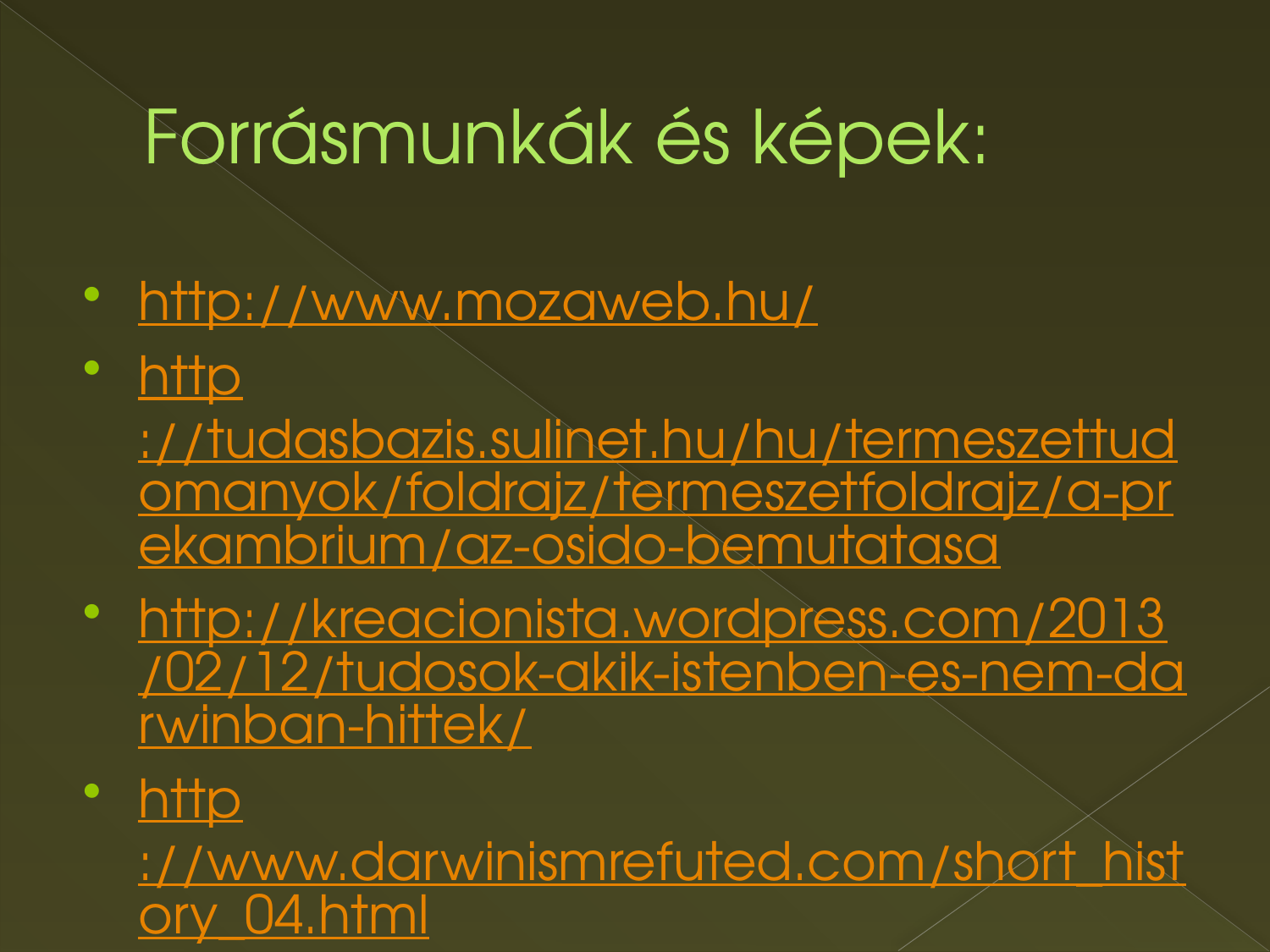

# Forrásmunkák és képek:
http://www.mozaweb.hu/
http://tudasbazis.sulinet.hu/hu/termeszettudomanyok/foldrajz/termeszetfoldrajz/a-prekambrium/az-osido-bemutatasa
http://kreacionista.wordpress.com/2013/02/12/tudosok-akik-istenben-es-nem-darwinban-hittek/
http://www.darwinismrefuted.com/short_history_04.html